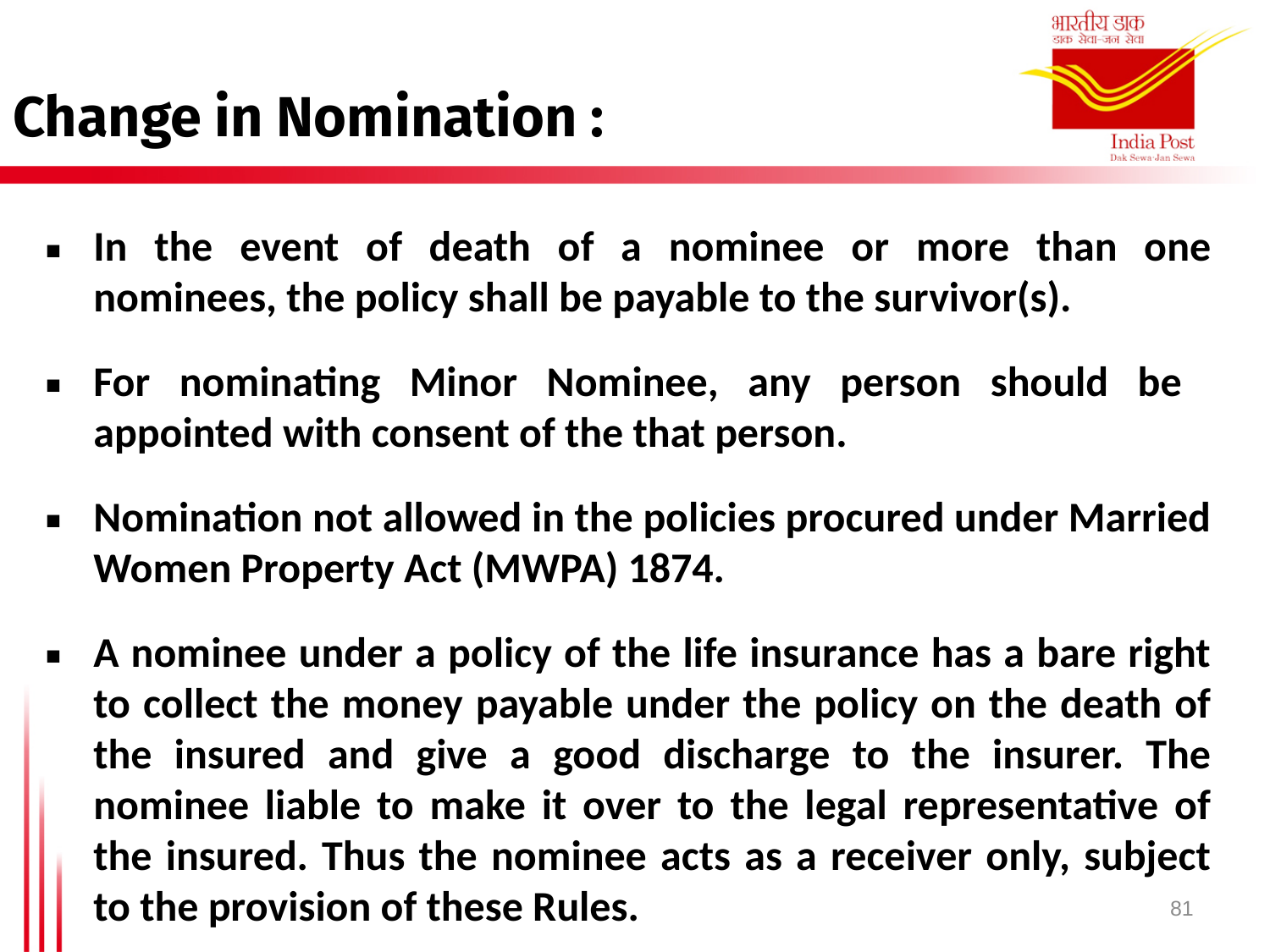

Change in Nomination :
In the event of death of a nominee or more than one nominees, the policy shall be payable to the survivor(s).

For nominating Minor Nominee, any person should be  appointed with consent of the that person.

Nomination not allowed in the policies procured under Married Women Property Act (MWPA) 1874.

A nominee under a policy of the life insurance has a bare right to collect the money payable under the policy on the death of the insured and give a good discharge to the insurer. The nominee liable to make it over to the legal representative of the insured. Thus the nominee acts as a receiver only, subject to the provision of these Rules.
81